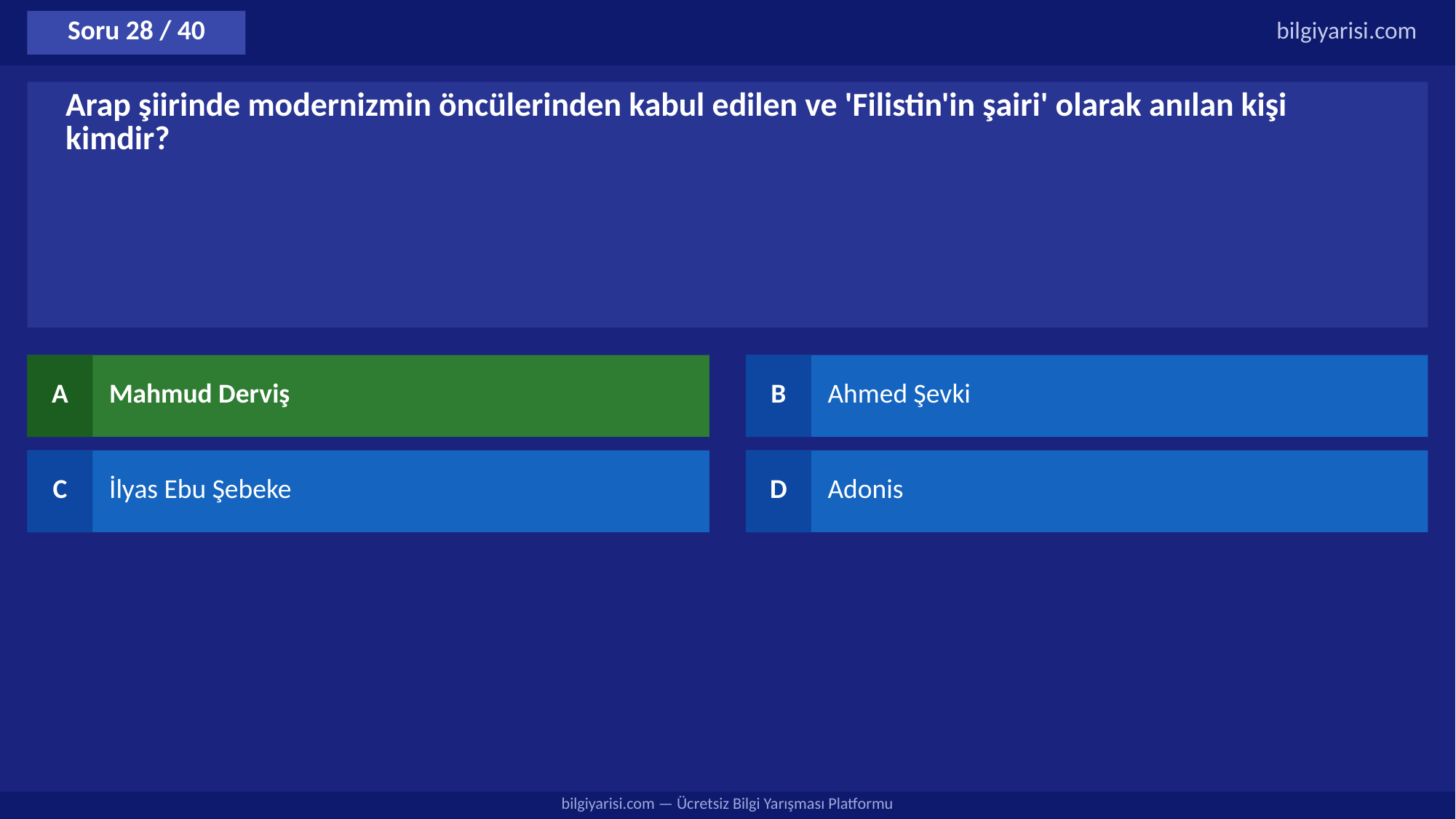

Soru 28 / 40
bilgiyarisi.com

Arap şiirinde modernizmin öncülerinden kabul edilen ve 'Filistin'in şairi' olarak anılan kişi kimdir?

A
Mahmud Derviş

B
Ahmed Şevki

C
İlyas Ebu Şebeke

D
Adonis
bilgiyarisi.com — Ücretsiz Bilgi Yarışması Platformu